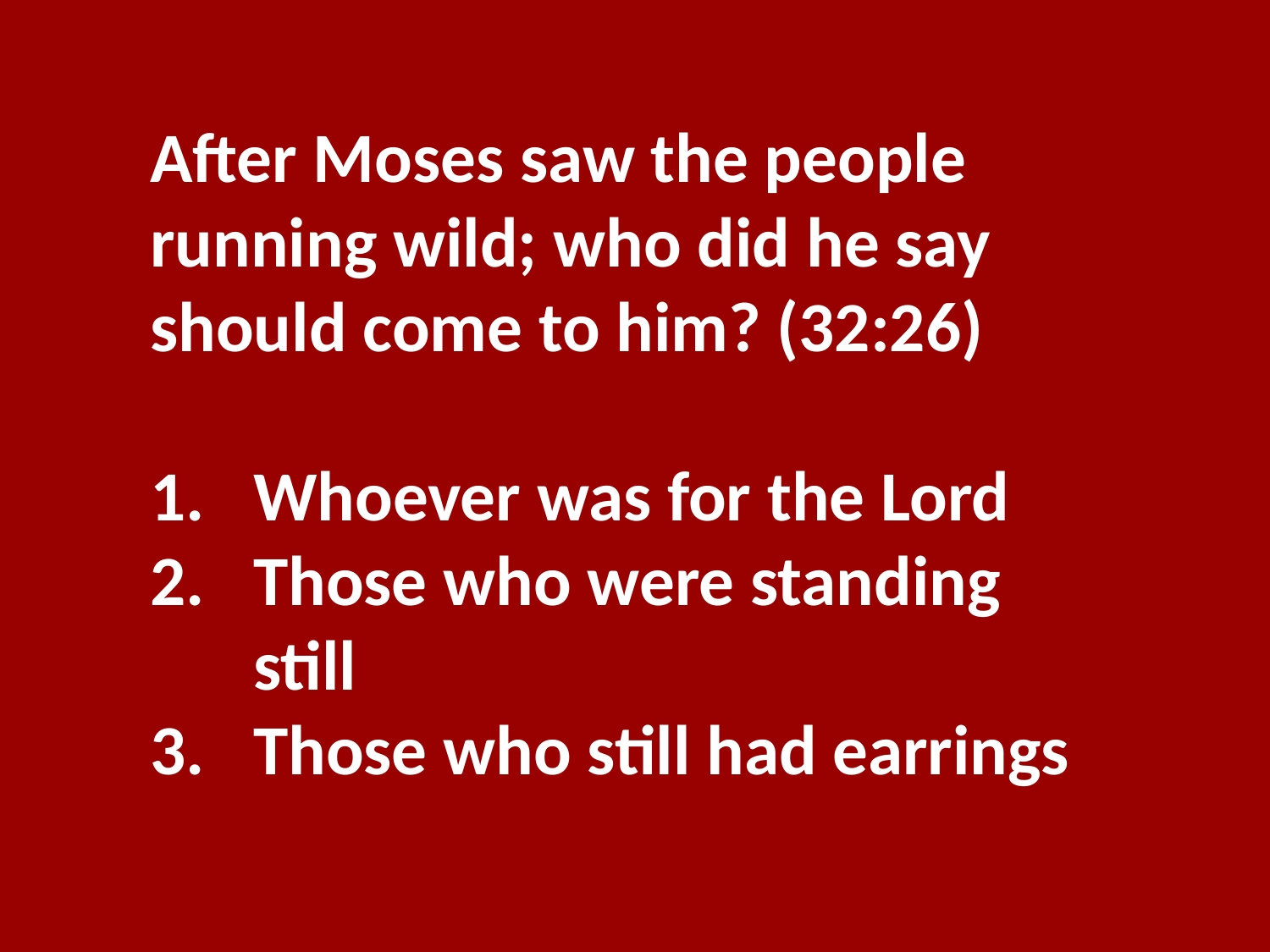

After Moses saw the people running wild; who did he say should come to him? (32:26)

Whoever was for the Lord
Those who were standing still
Those who still had earrings